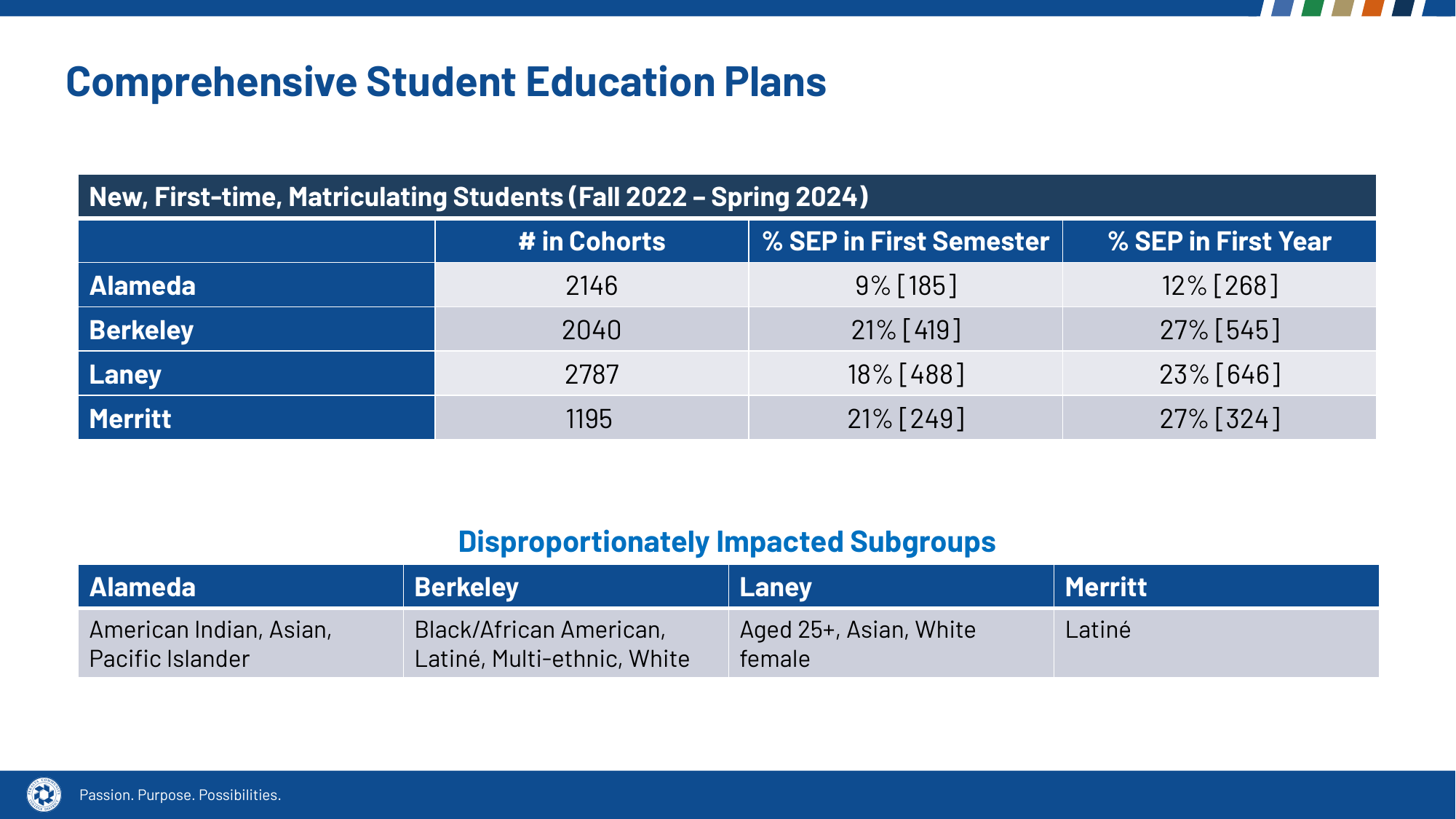

# Comprehensive Student Education Plans
| New, First-time, Matriculating Students (Fall 2022 – Spring 2024) |  |  |  |
| --- | --- | --- | --- |
|  | # in Cohorts | % SEP in First Semester | % SEP in First Year |
| Alameda | 2146 | 9% [185] | 12% [268] |
| Berkeley | 2040 | 21% [419] | 27% [545] |
| Laney | 2787 | 18% [488] | 23% [646] |
| Merritt | 1195 | 21% [249] | 27% [324] |
Disproportionately Impacted Subgroups
| Alameda | Berkeley | Laney | Merritt |
| --- | --- | --- | --- |
| American Indian, Asian, Pacific Islander | Black/African American, Latiné, Multi-ethnic, White | Aged 25+, Asian, White female | Latiné |